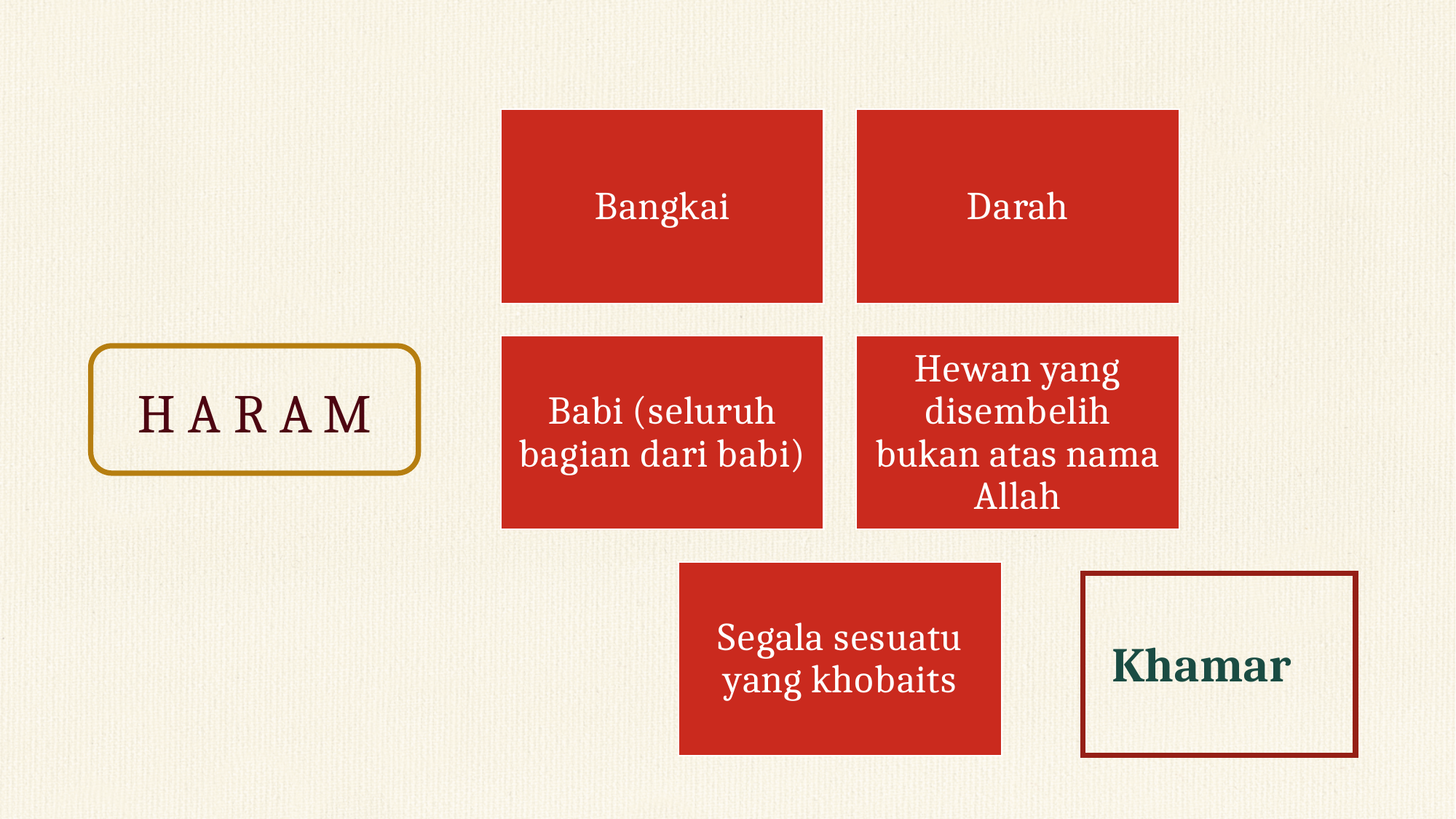

Bangkai
Darah
Babi (seluruh bagian dari babi)
Hewan yang disembelih bukan atas nama Allah
Segala sesuatu yang khobaits

H A R A M

Khamar